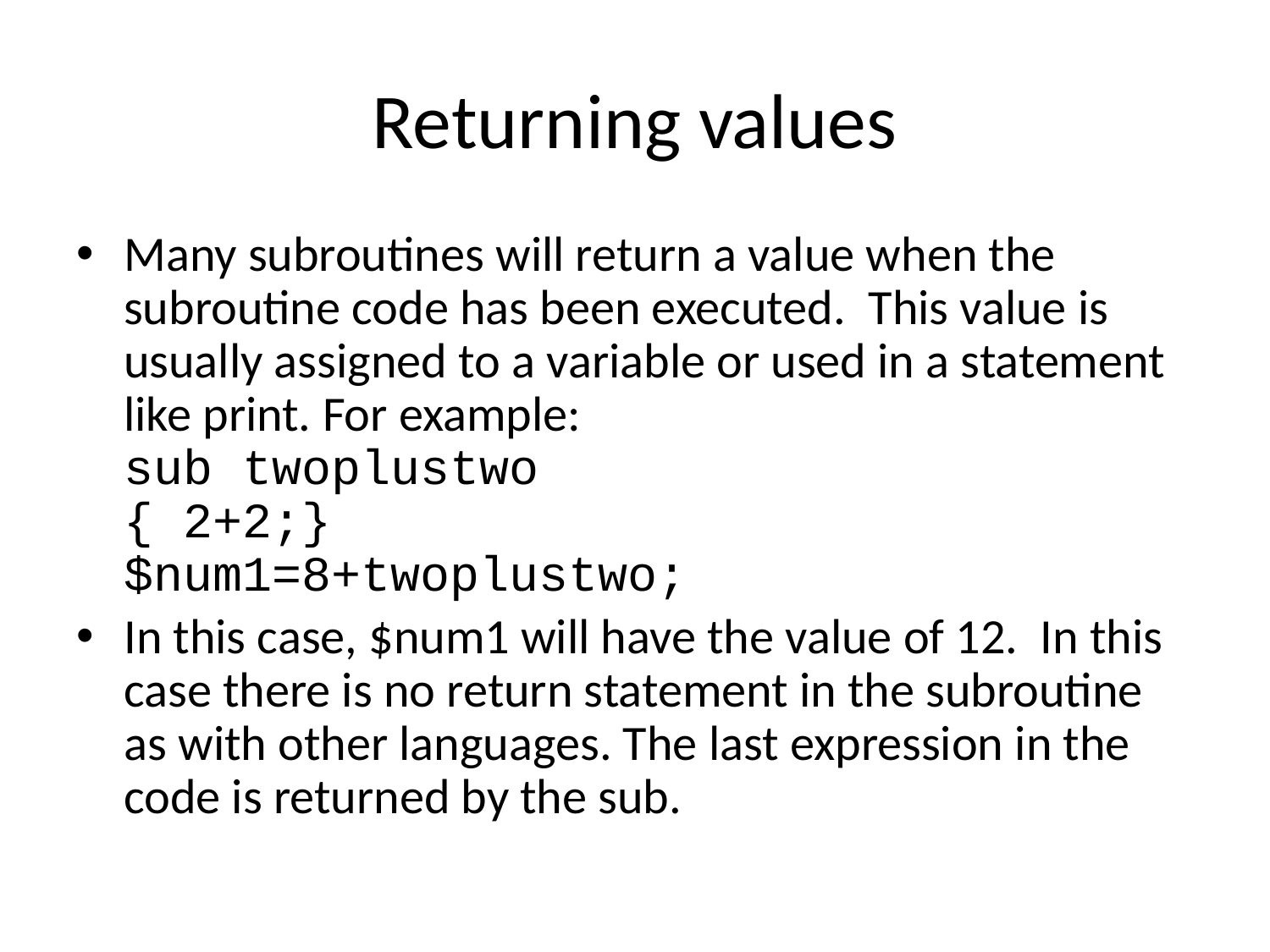

# Returning values
Many subroutines will return a value when the subroutine code has been executed.  This value is usually assigned to a variable or used in a statement like print. For example:
sub twoplustwo
{ 2+2;}
$num1=8+twoplustwo;
In this case, $num1 will have the value of 12.  In this case there is no return statement in the subroutine as with other languages. The last expression in the code is returned by the sub.